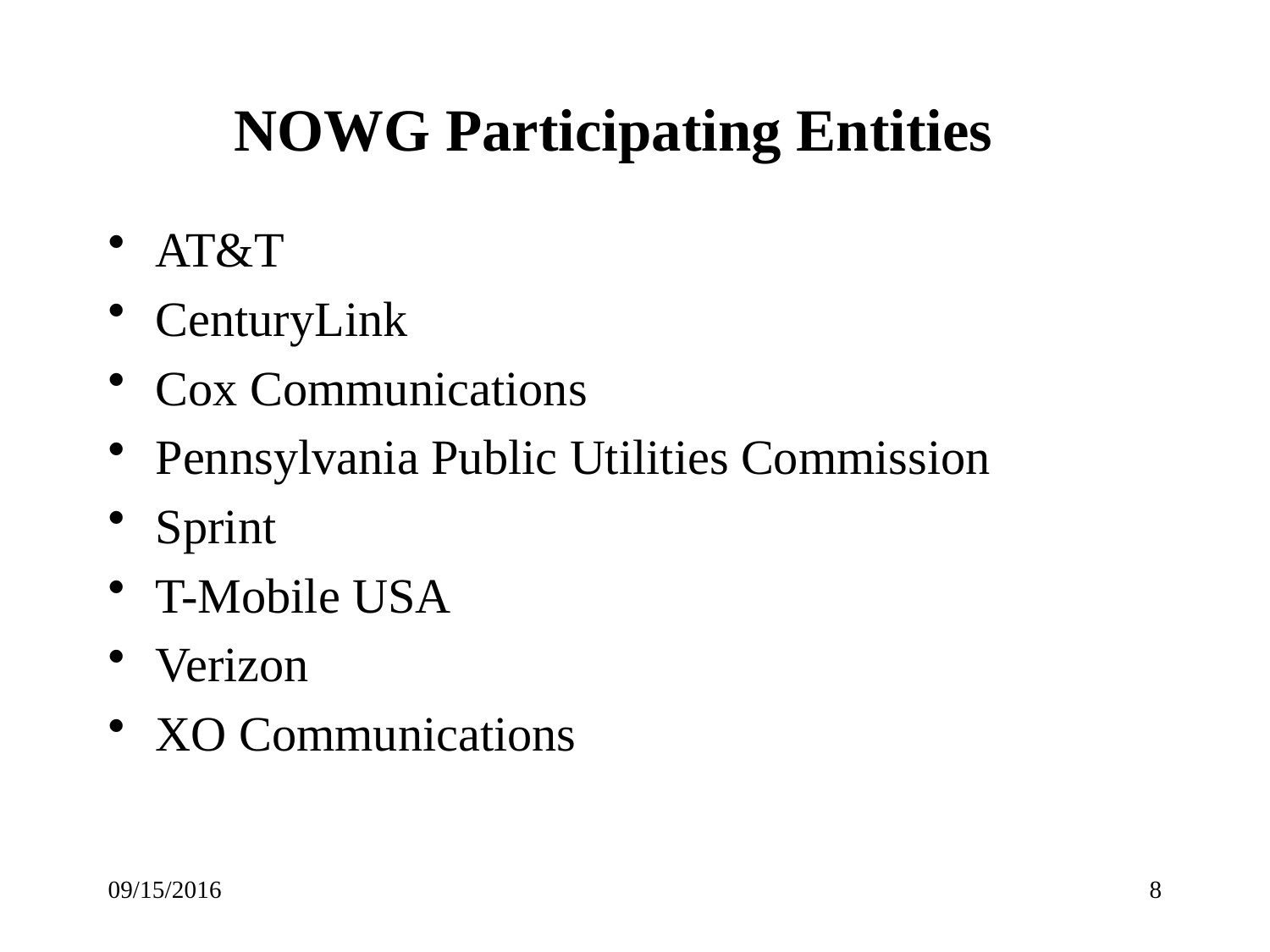

# NOWG Participating Entities
AT&T
CenturyLink
Cox Communications
Pennsylvania Public Utilities Commission
Sprint
T-Mobile USA
Verizon
XO Communications

09/15/2016
8